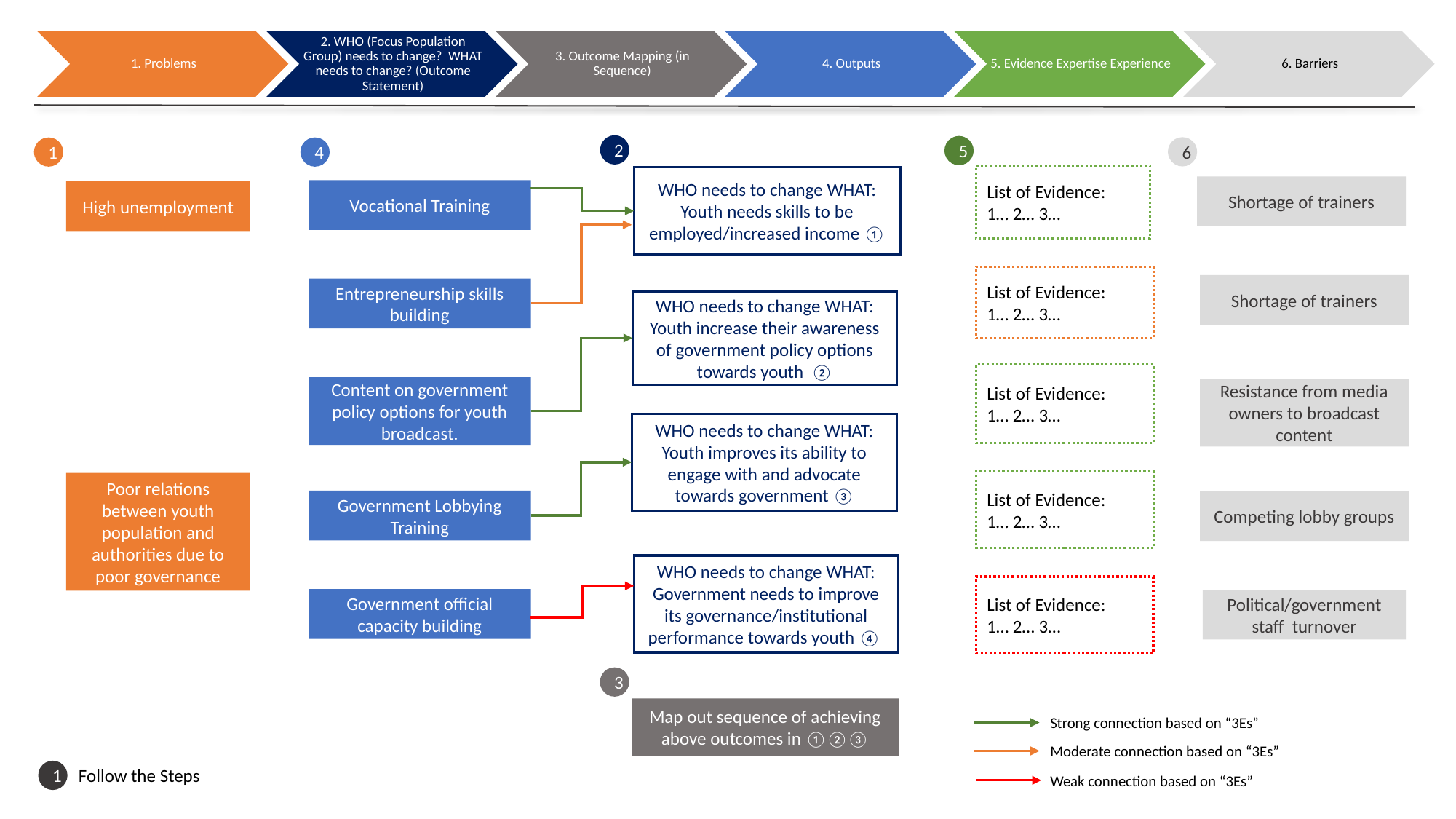

1. Problems
2. WHO (Focus Population Group) needs to change?  WHAT needs to change? (Outcome Statement)
3. Outcome Mapping (in Sequence)
4. Outputs
5. Evidence Expertise Experience
6. Barriers
2
5
6
1
4
List of Evidence:
1… 2… 3…
WHO needs to change WHAT:
Youth needs skills to be employed/increased income ①
Shortage of trainers
Vocational Training
High unemployment
List of Evidence:
1… 2… 3…
Shortage of trainers
Entrepreneurship skills building
WHO needs to change WHAT:
Youth increase their awareness of government policy options towards youth  ②
List of Evidence:
1… 2… 3…
Content on government policy options for youth broadcast.
Resistance from media owners to broadcast content
WHO needs to change WHAT:
Youth improves its ability to engage with and advocate towards government ③
List of Evidence:
1… 2… 3…
Poor relations between youth population and authorities due to poor governance
Government Lobbying Training
Competing lobby groups
WHO needs to change WHAT:
Government needs to improve its governance/institutional performance towards youth ④
List of Evidence:
1… 2… 3…
Government official capacity building
Political/government staff  turnover
3
Map out sequence of achieving above outcomes in ①②③
Strong connection based on “3Es”
Moderate connection based on “3Es”
Follow the Steps
1
Weak connection based on “3Es”